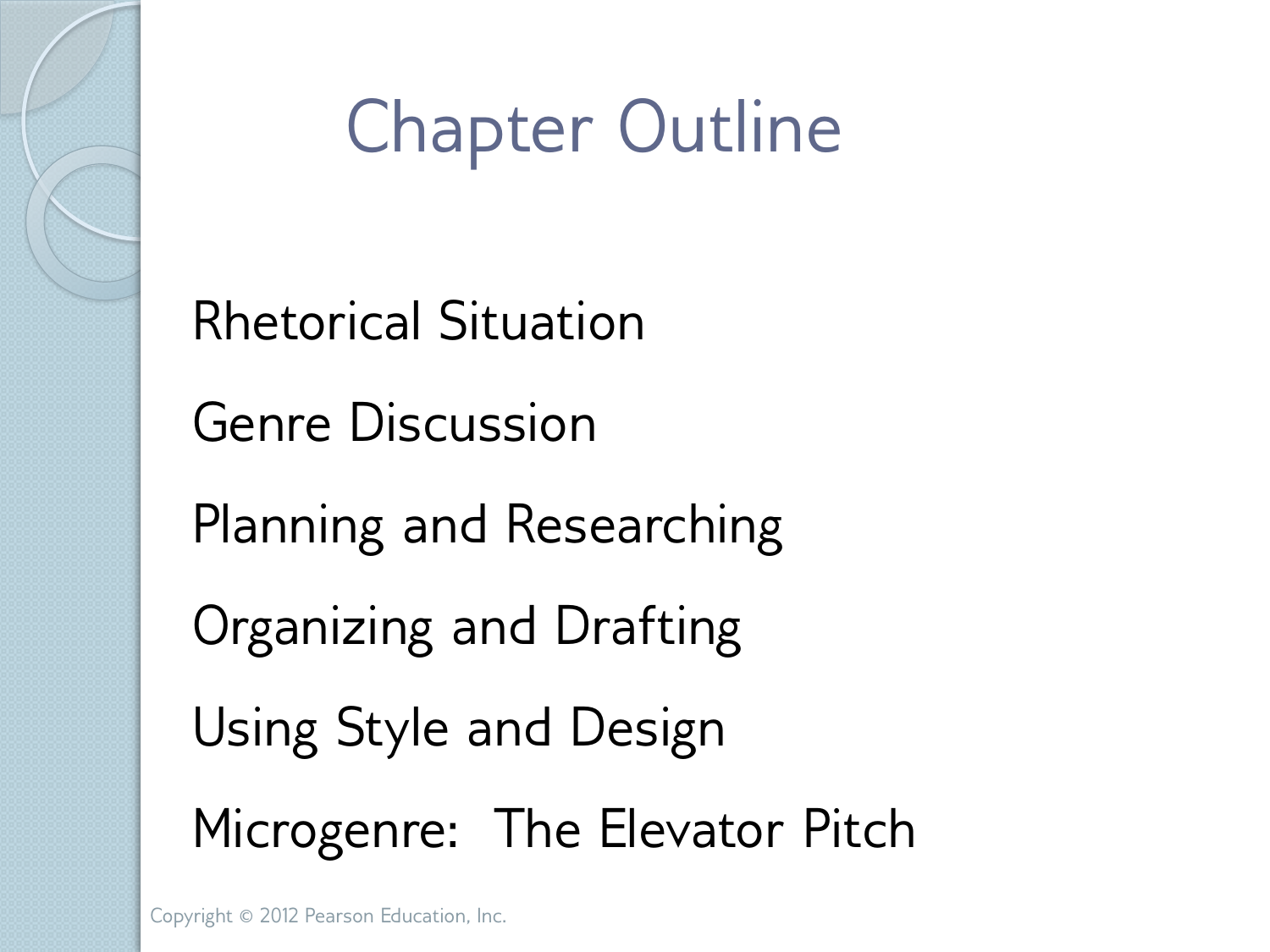

# Chapter Outline
Rhetorical Situation
Genre Discussion
Planning and Researching
Organizing and Drafting
Using Style and Design
Microgenre:  The Elevator Pitch

Copyright © 2012 Pearson Education, Inc.